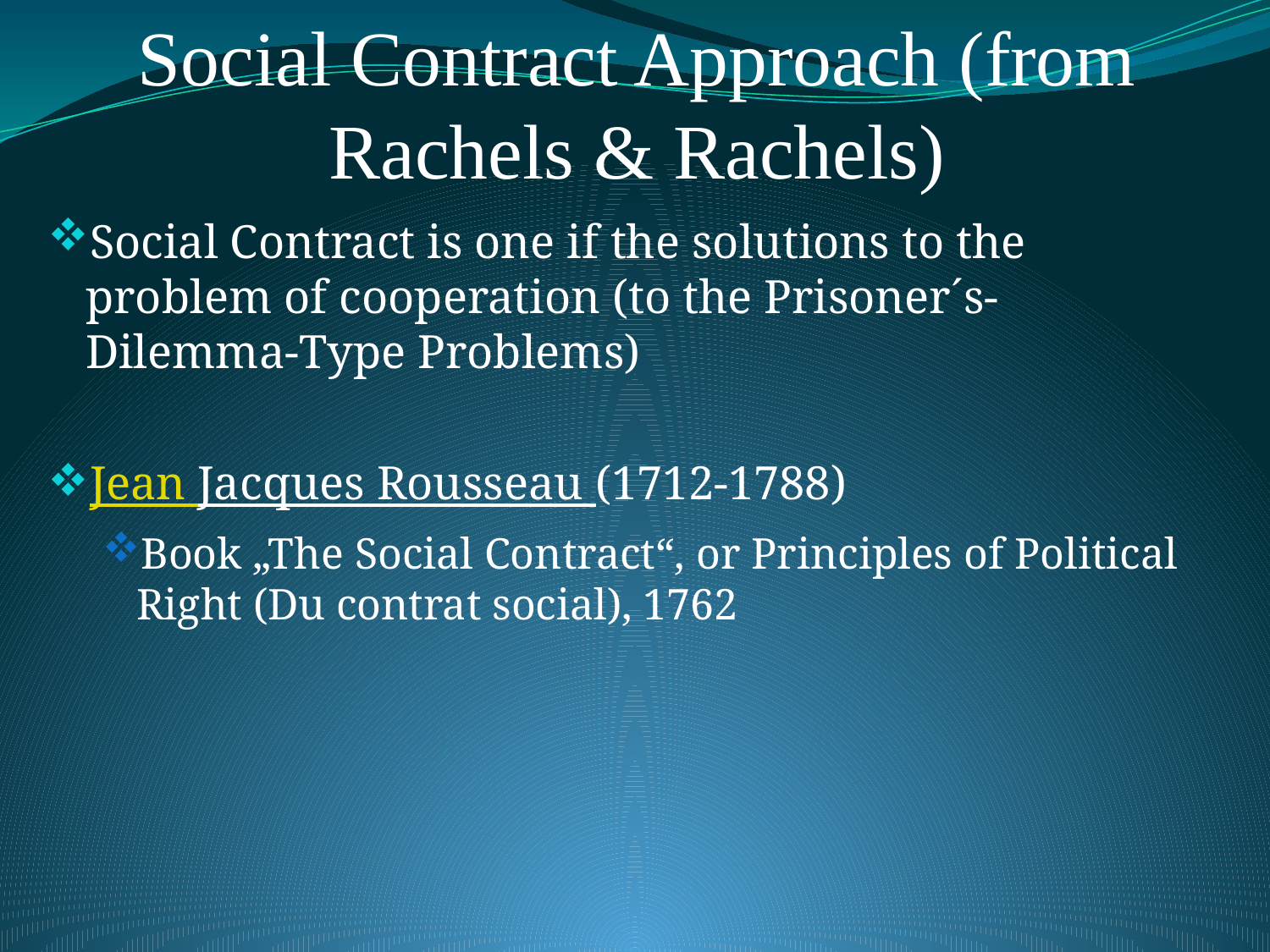

# Social Contract Approach (from Rachels & Rachels)
Social Contract is one if the solutions to the problem of cooperation (to the Prisoner´s-Dilemma-Type Problems)

Jean Jacques Rousseau (1712-1788)
Book „The Social Contract“, or Principles of Political Right (Du contrat social), 1762